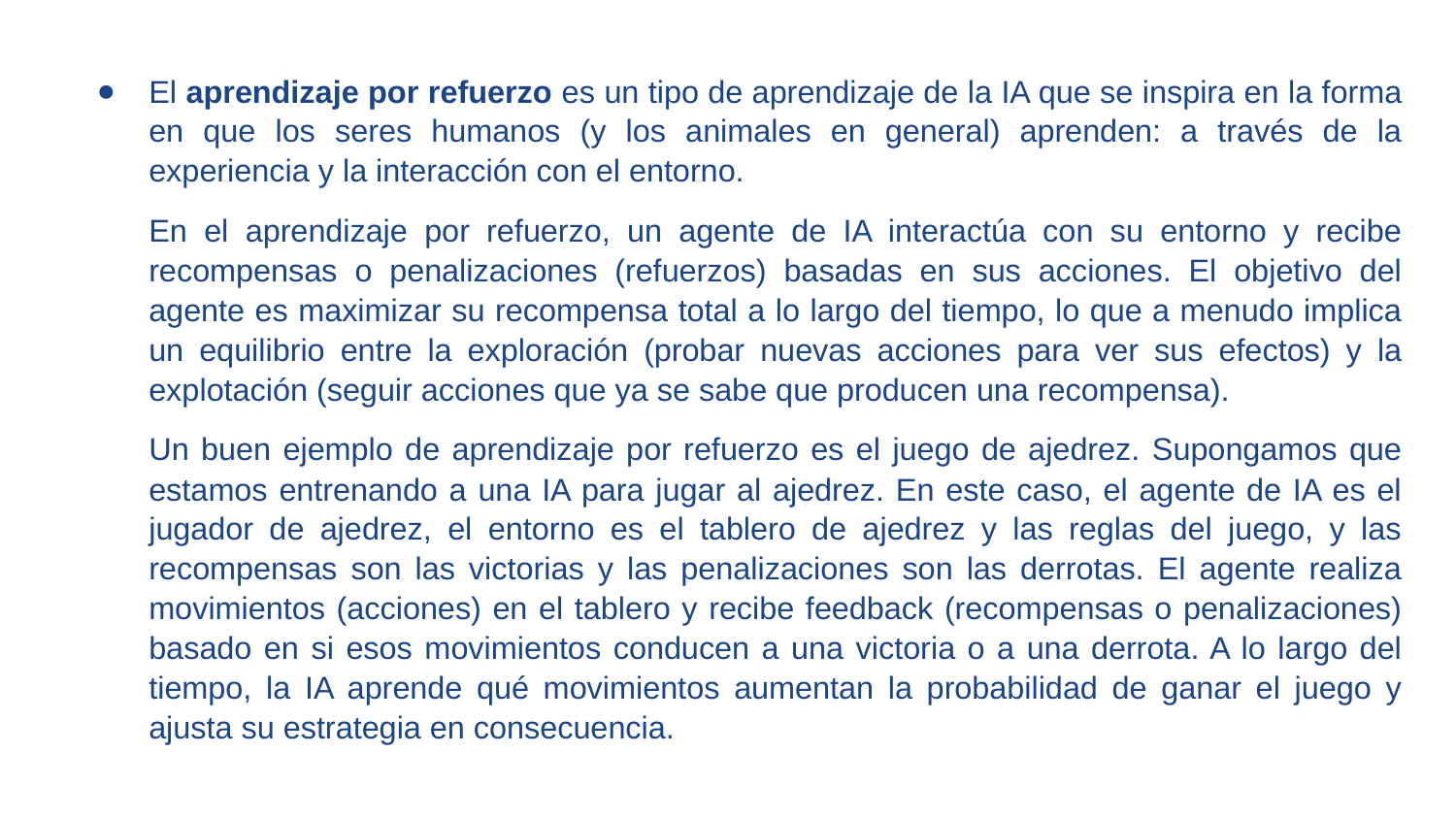

El aprendizaje por refuerzo es un tipo de aprendizaje de la IA que se inspira en la forma en que los seres humanos (y los animales en general) aprenden: a través de la experiencia y la interacción con el entorno.
En el aprendizaje por refuerzo, un agente de IA interactúa con su entorno y recibe recompensas o penalizaciones (refuerzos) basadas en sus acciones. El objetivo del agente es maximizar su recompensa total a lo largo del tiempo, lo que a menudo implica un equilibrio entre la exploración (probar nuevas acciones para ver sus efectos) y la explotación (seguir acciones que ya se sabe que producen una recompensa).
Un buen ejemplo de aprendizaje por refuerzo es el juego de ajedrez. Supongamos que estamos entrenando a una IA para jugar al ajedrez. En este caso, el agente de IA es el jugador de ajedrez, el entorno es el tablero de ajedrez y las reglas del juego, y las recompensas son las victorias y las penalizaciones son las derrotas. El agente realiza movimientos (acciones) en el tablero y recibe feedback (recompensas o penalizaciones) basado en si esos movimientos conducen a una victoria o a una derrota. A lo largo del tiempo, la IA aprende qué movimientos aumentan la probabilidad de ganar el juego y ajusta su estrategia en consecuencia.